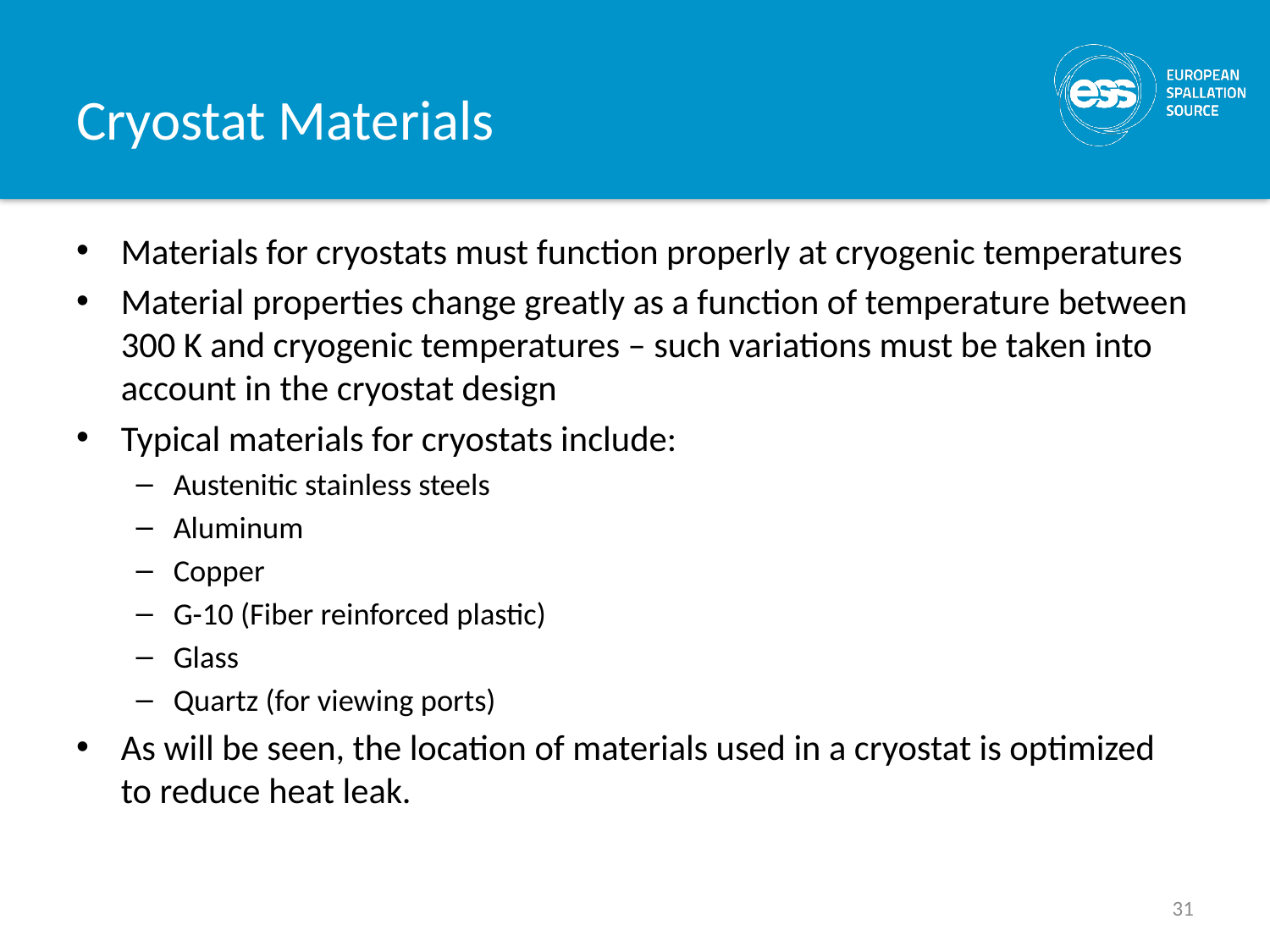

# Cryostat Materials
Materials for cryostats must function properly at cryogenic temperatures
Material properties change greatly as a function of temperature between 300 K and cryogenic temperatures – such variations must be taken into account in the cryostat design
Typical materials for cryostats include:
Austenitic stainless steels
Aluminum
Copper
G-10 (Fiber reinforced plastic)
Glass
Quartz (for viewing ports)
As will be seen, the location of materials used in a cryostat is optimized to reduce heat leak.

31